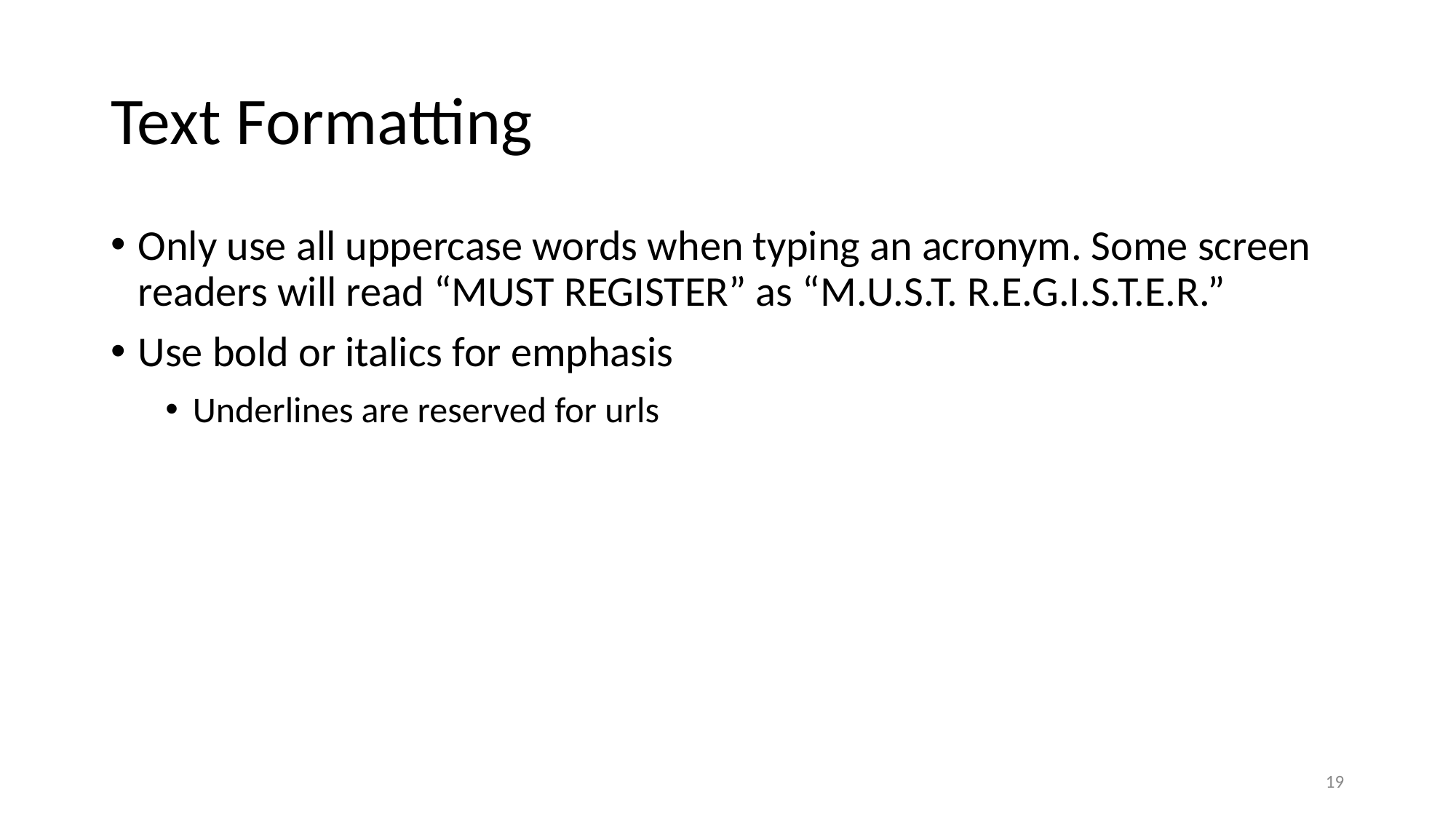

# Text Formatting
Only use all uppercase words when typing an acronym. Some screen readers will read “MUST REGISTER” as “M.U.S.T. R.E.G.I.S.T.E.R.”
Use bold or italics for emphasis
Underlines are reserved for urls

19